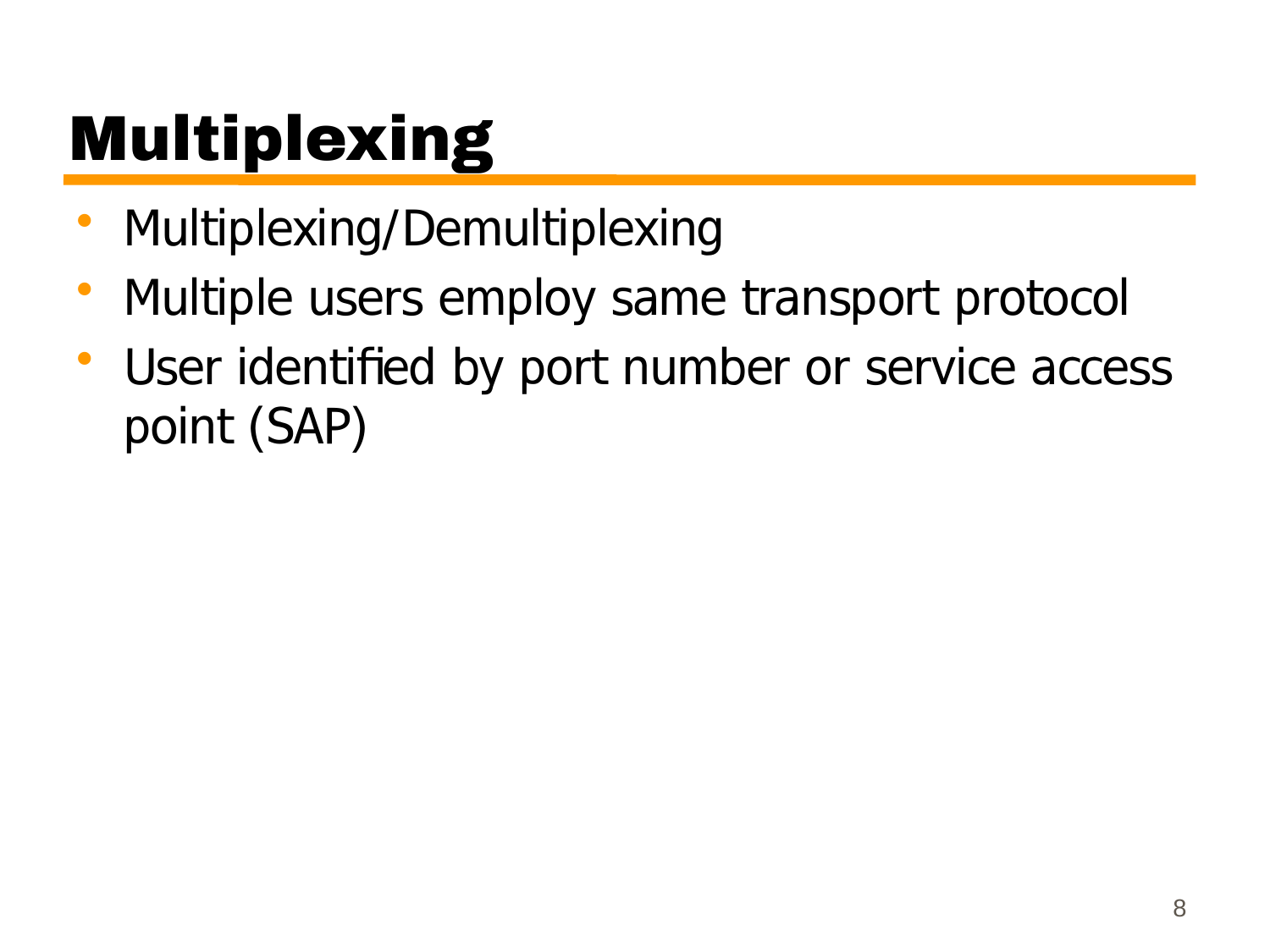

# Multiplexing
Multiplexing/Demultiplexing
Multiple users employ same transport protocol
User identified by port number or service access point (SAP)
8